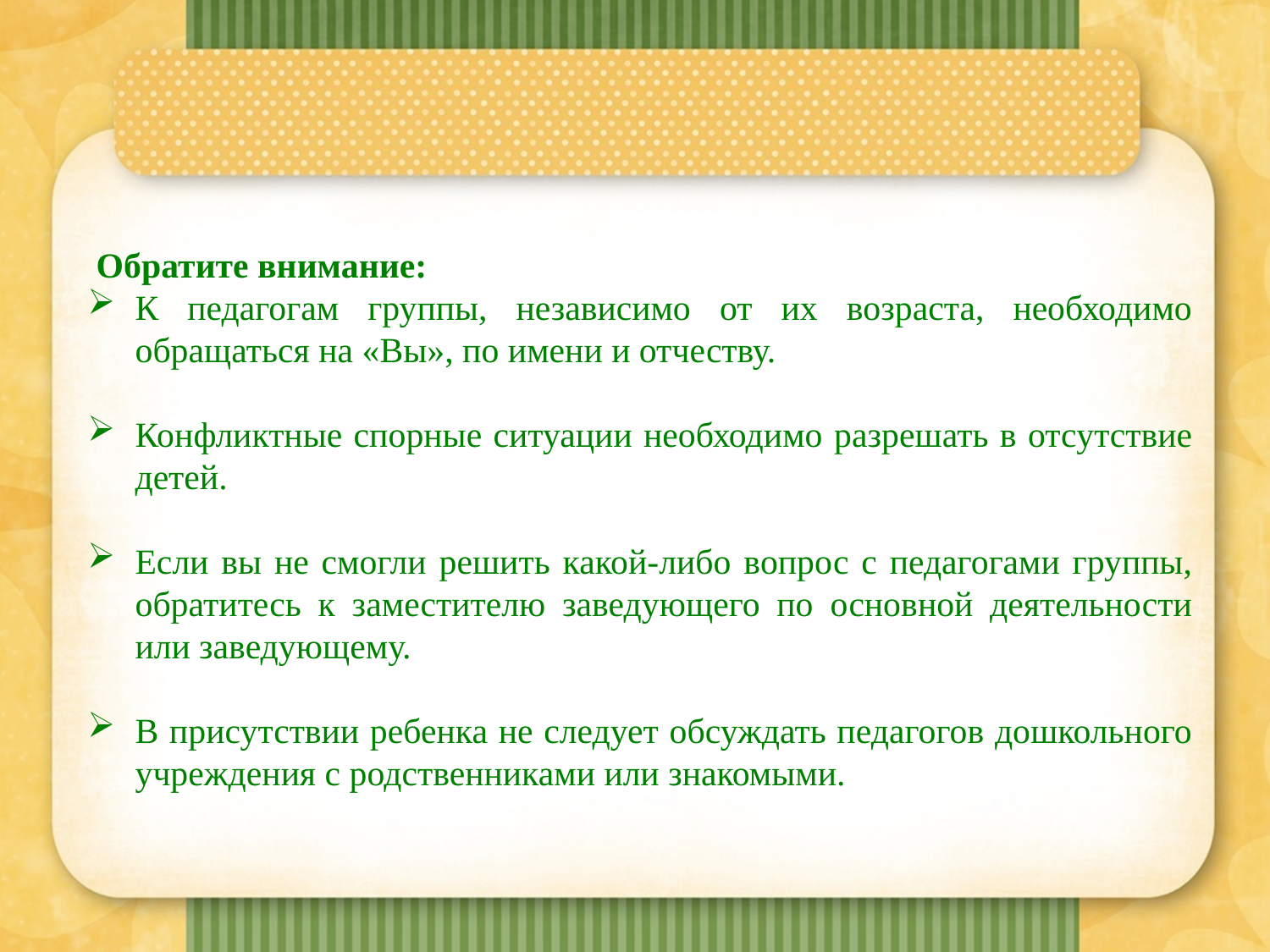

Обратите внимание:
К педагогам группы, независимо от их возраста, необходимо обращаться на «Вы», по имени и отчеству.

Конфликтные спорные ситуации необходимо разрешать в отсутствие детей.

Если вы не смогли решить какой-либо вопрос с педагогами группы, обратитесь к заместителю заведующего по основной деятельности или заведующему.

В присутствии ребенка не следует обсуждать педагогов дошкольного учреждения с родственниками или знакомыми.